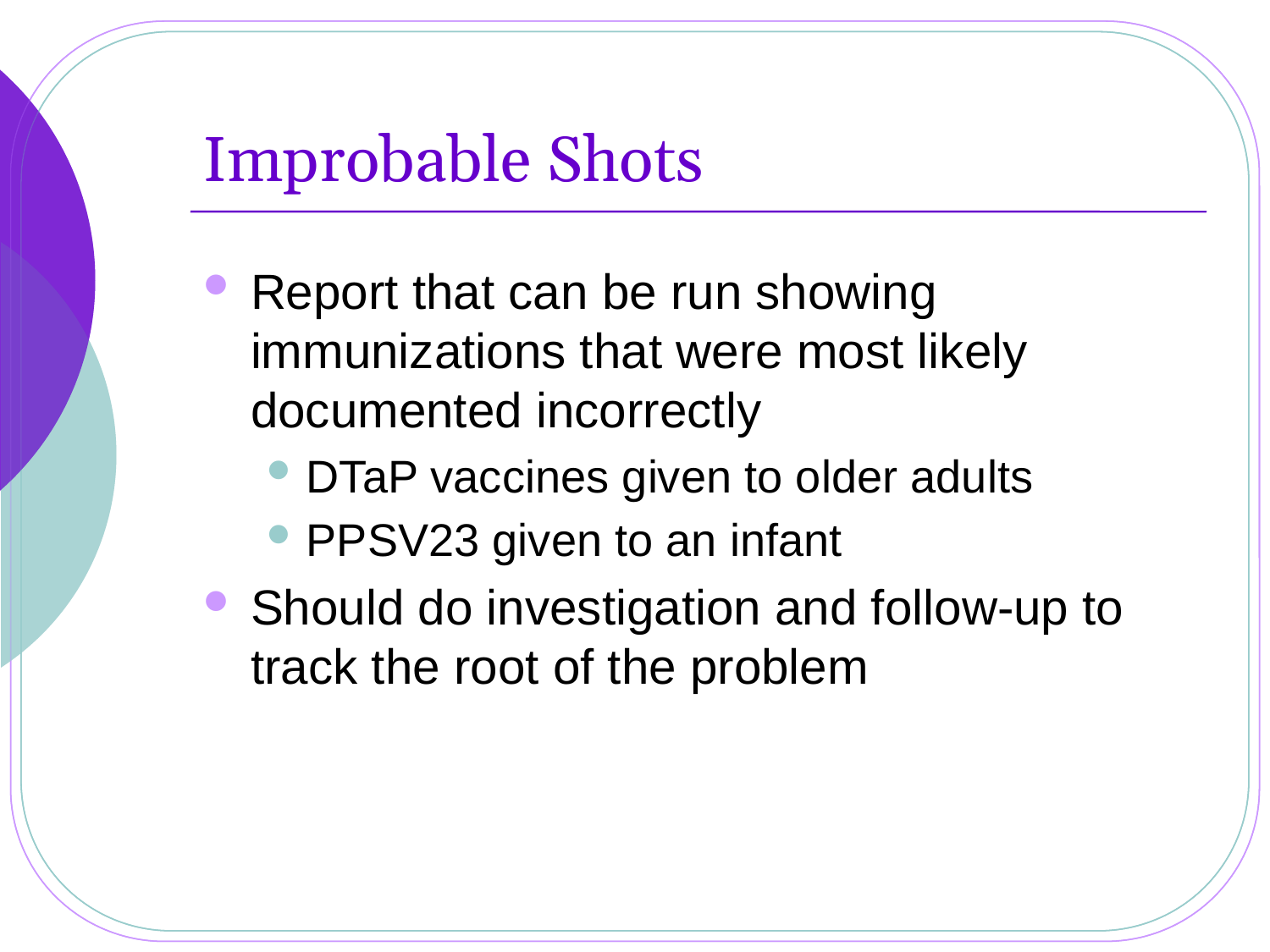

# Improbable Shots
Report that can be run showing immunizations that were most likely documented incorrectly
DTaP vaccines given to older adults
PPSV23 given to an infant
Should do investigation and follow-up to track the root of the problem